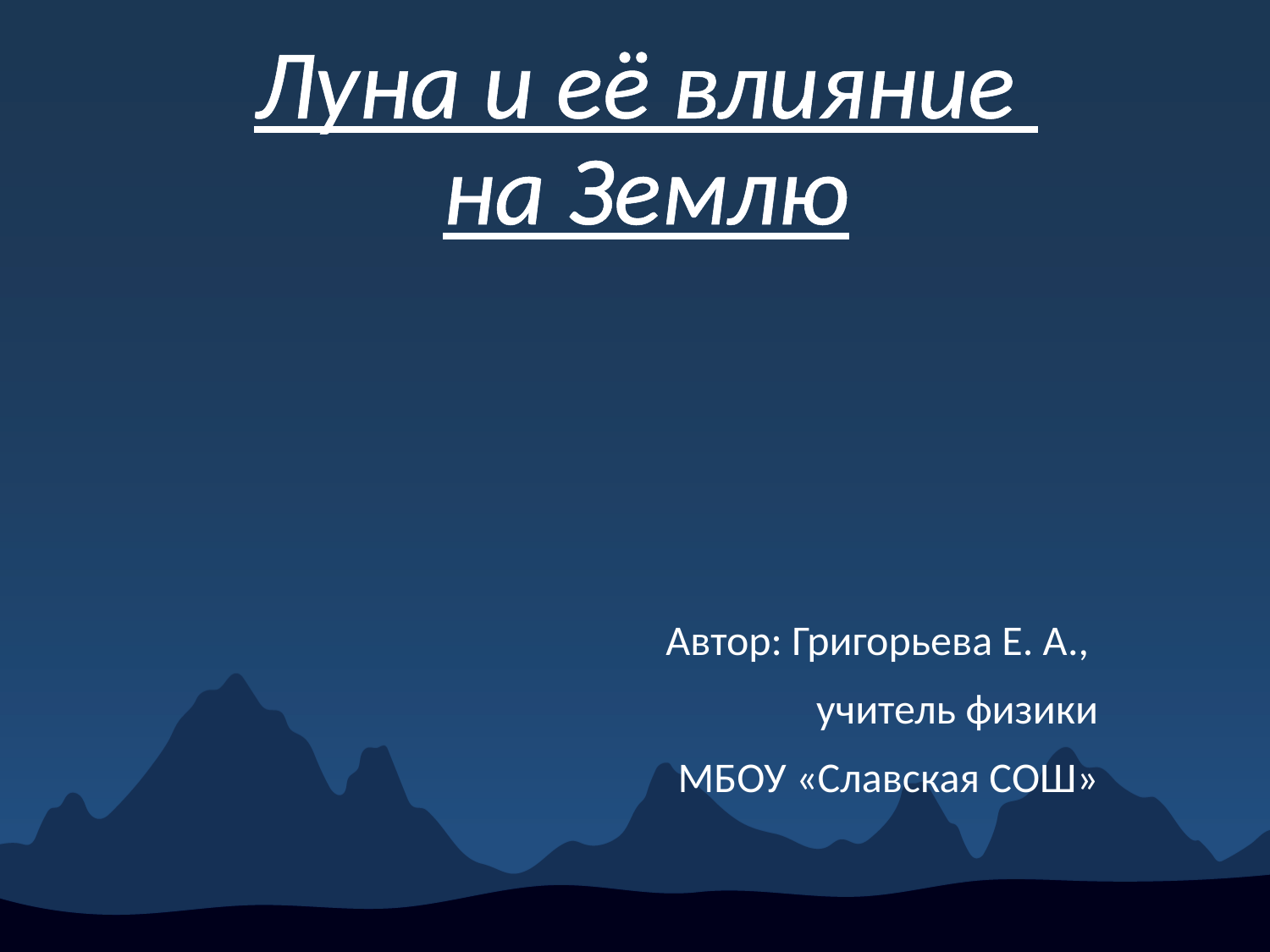

# Луна и её влияние на Землю
Автор: Григорьева Е. А.,
учитель физики
 МБОУ «Славская СОШ»